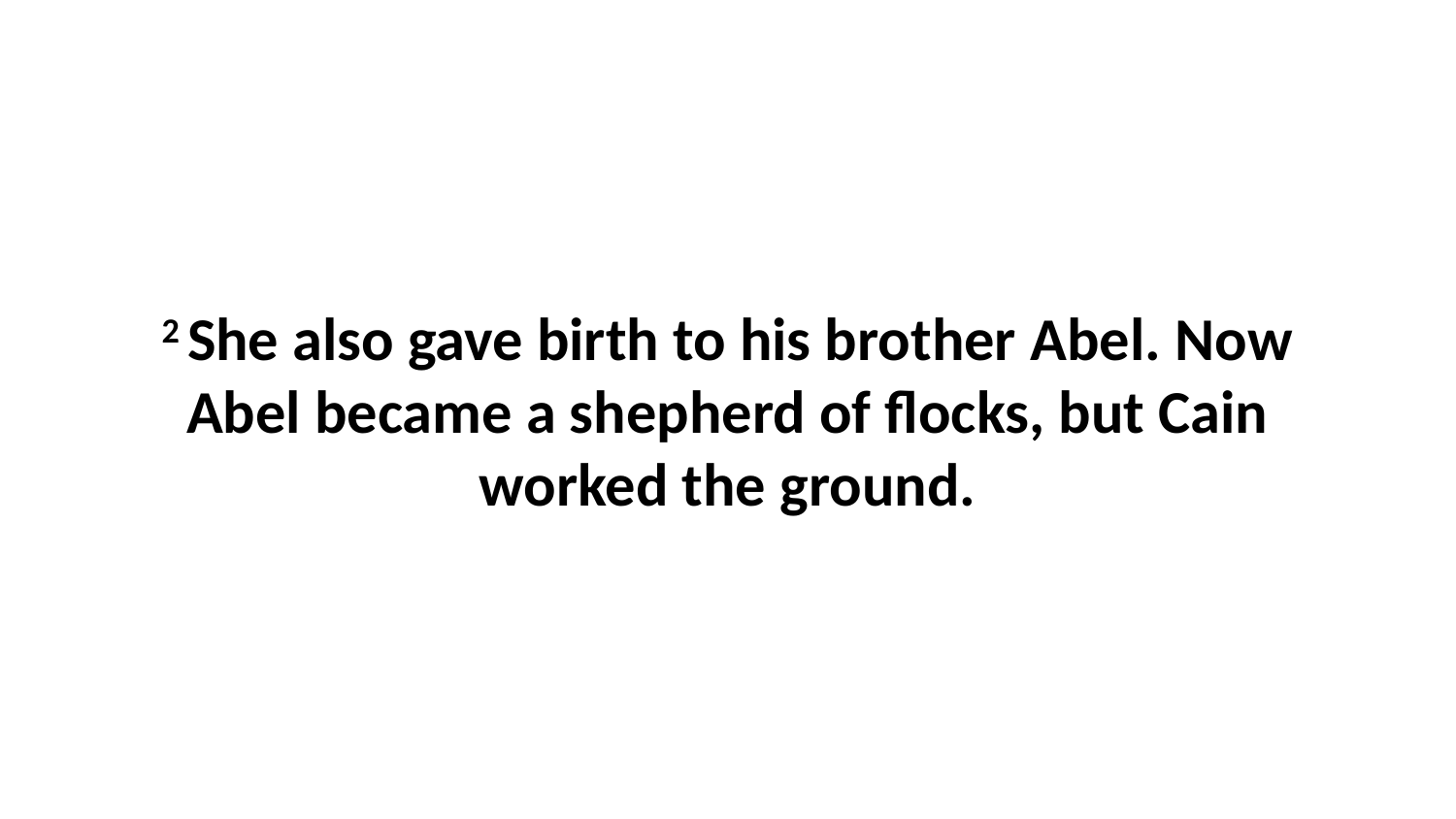

2 She also gave birth to his brother Abel. Now Abel became a shepherd of flocks, but Cain worked the ground.